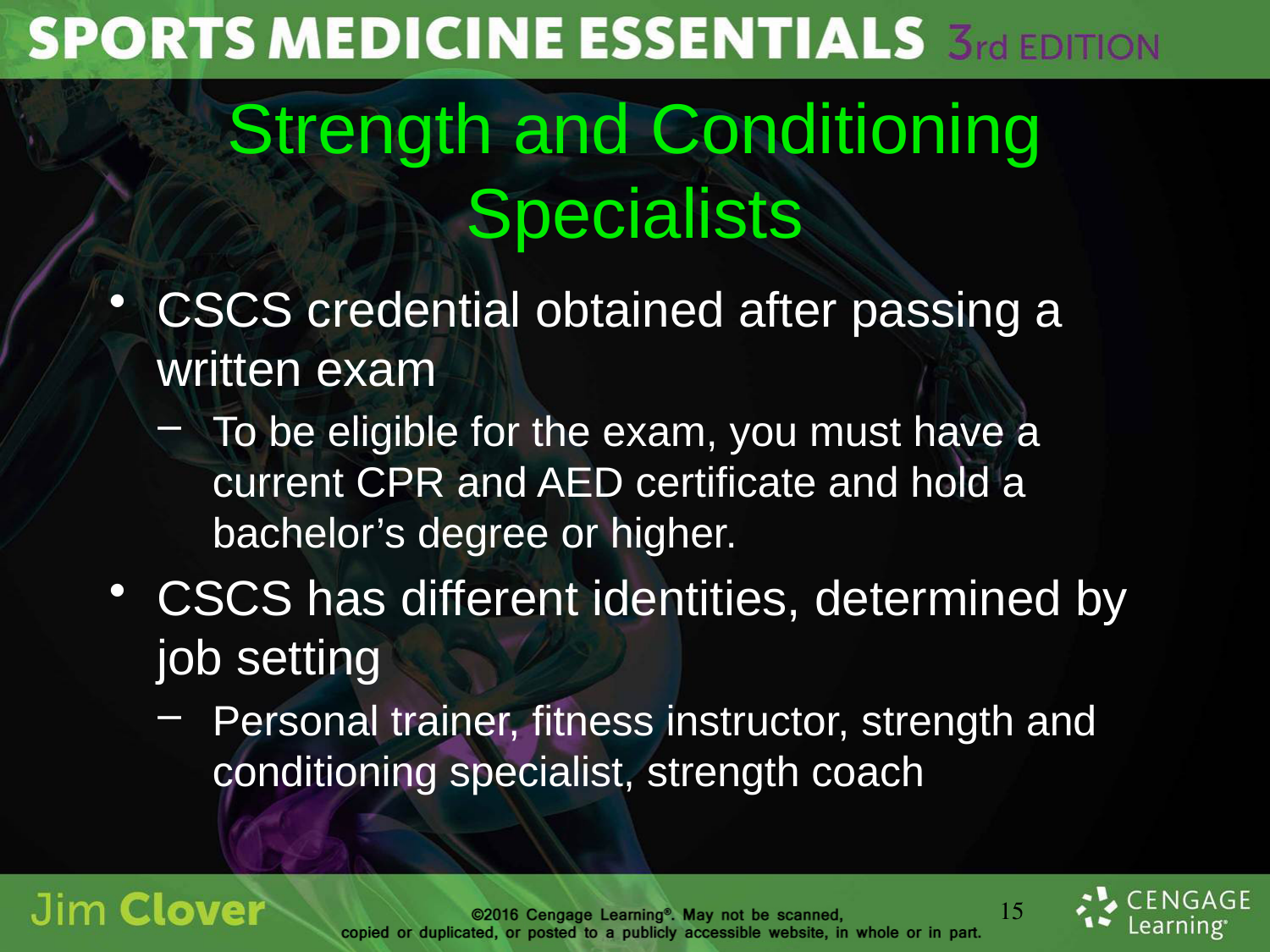

# Strength and Conditioning Specialists
CSCS credential obtained after passing a written exam
To be eligible for the exam, you must have a current CPR and AED certificate and hold a bachelor’s degree or higher.
CSCS has different identities, determined by job setting
Personal trainer, fitness instructor, strength and conditioning specialist, strength coach

15